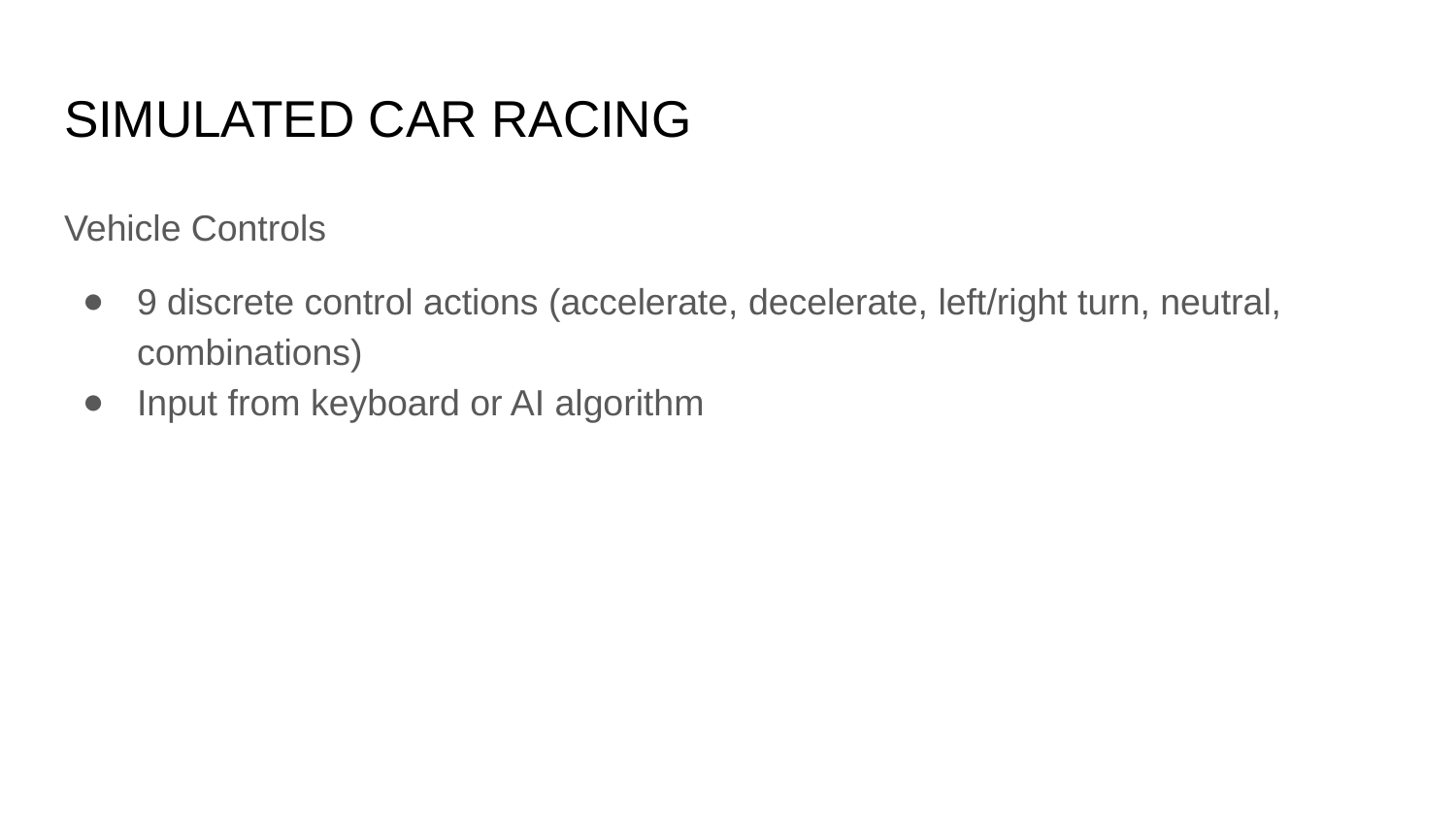

# SIMULATED CAR RACING
Vehicle Controls
9 discrete control actions (accelerate, decelerate, left/right turn, neutral, combinations)
Input from keyboard or AI algorithm